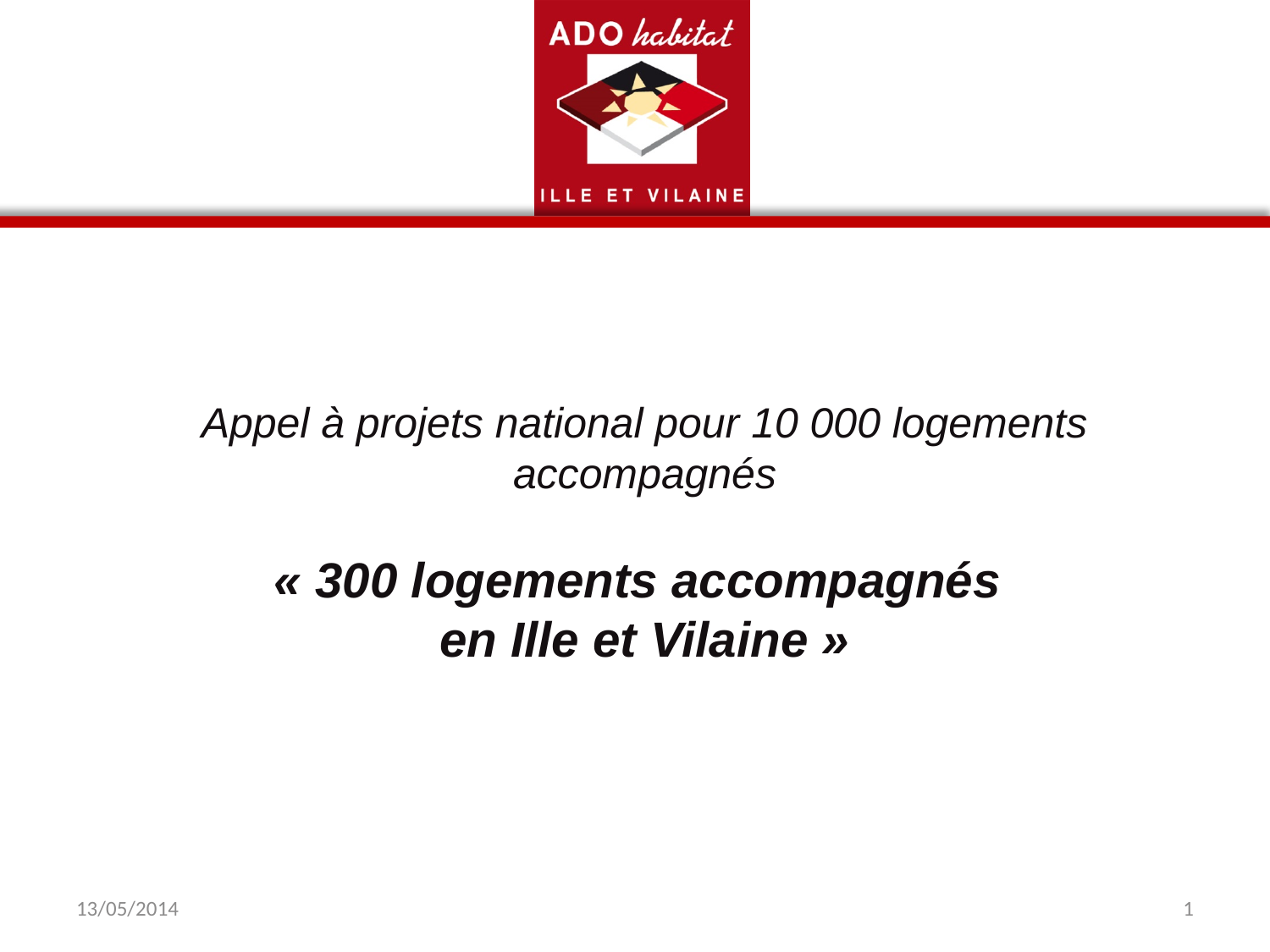

# Appel à projets national pour 10 000 logements accompagnés « 300 logements accompagnés en Ille et Vilaine »